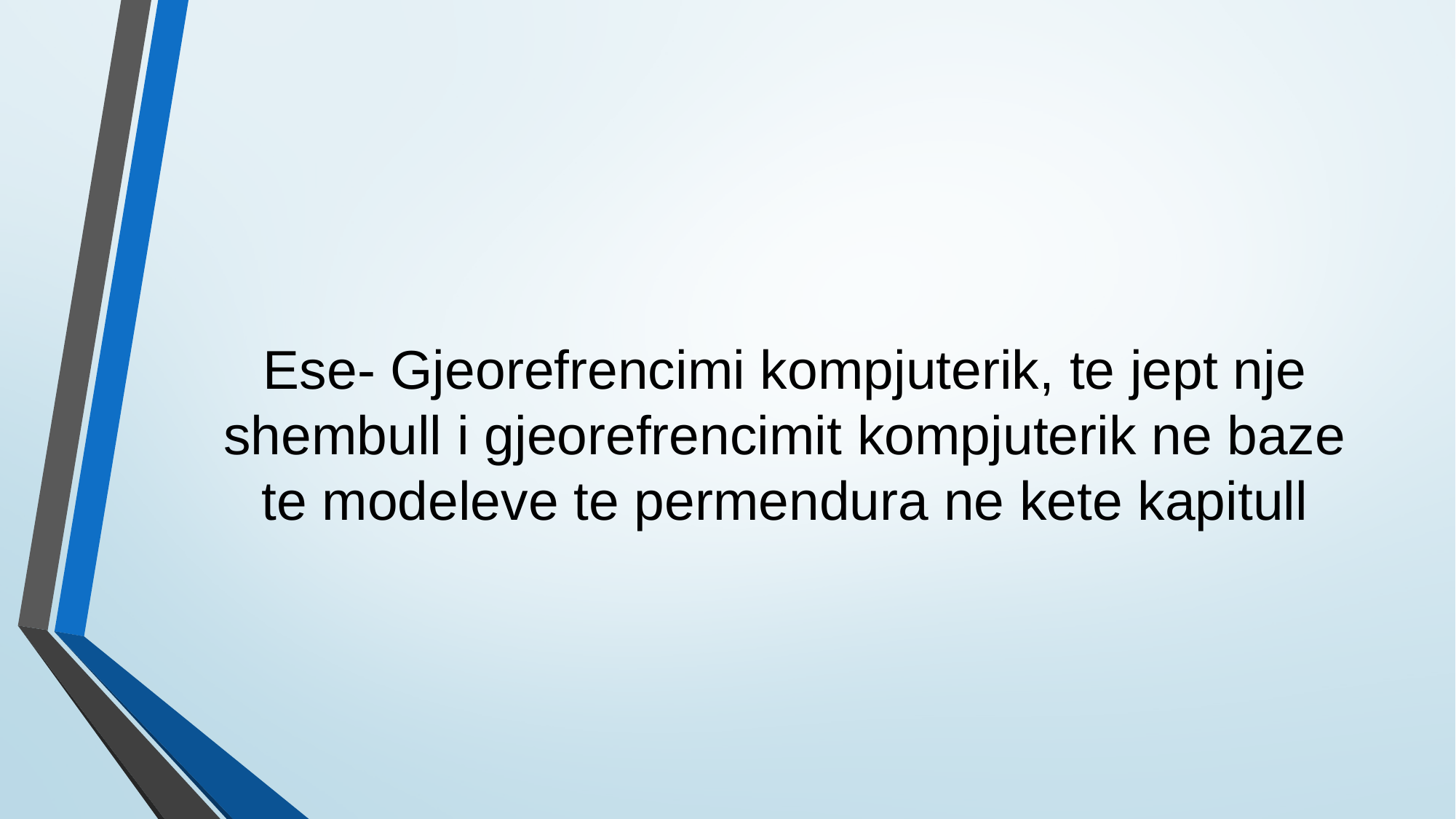

# Ese- Gjeorefrencimi kompjuterik, te jept nje shembull i gjeorefrencimit kompjuterik ne baze te modeleve te permendura ne kete kapitull